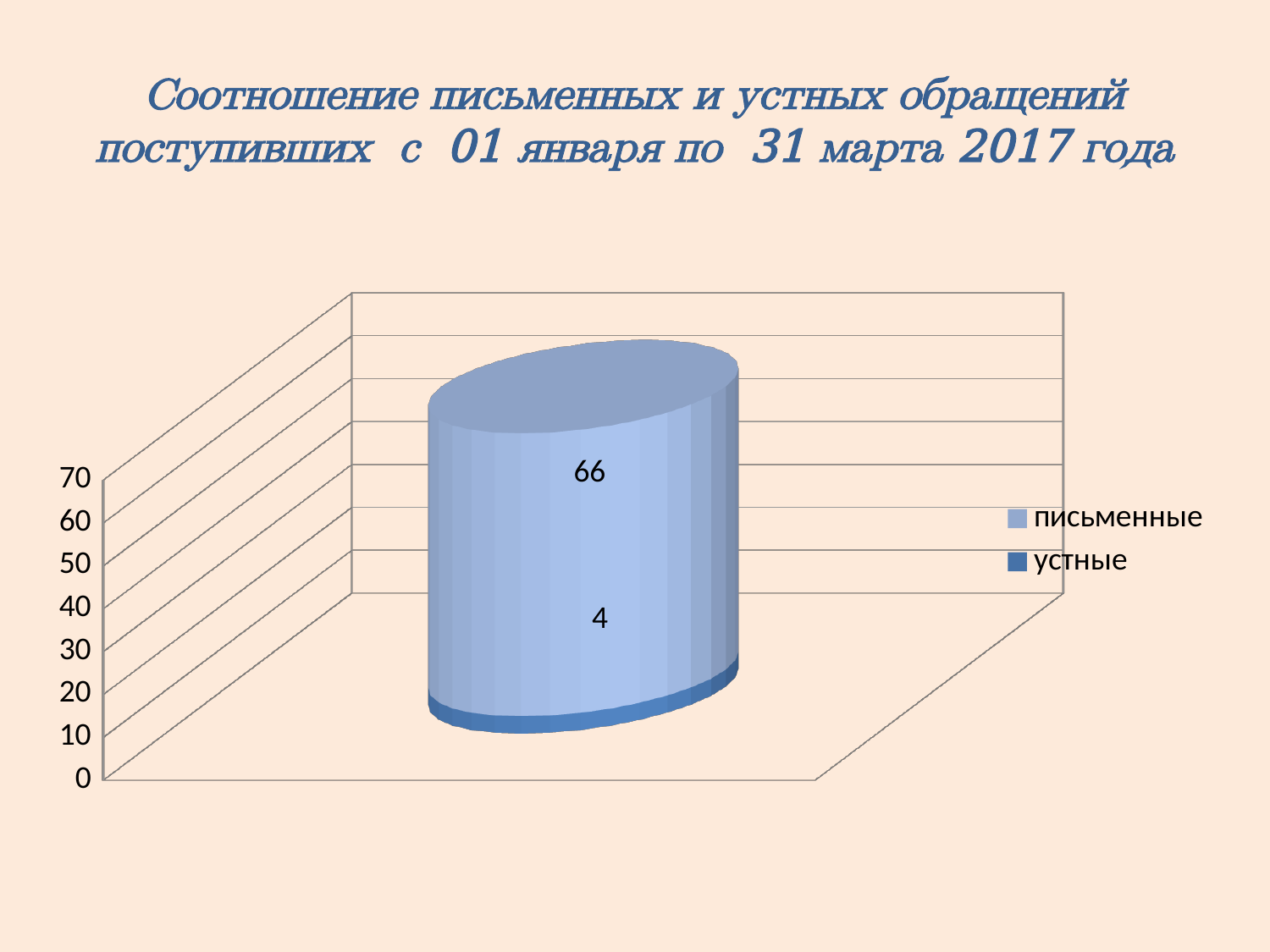

# Соотношение письменных и устных обращений поступивших  с  01 января по  31 марта 2017 года

[unsupported chart]